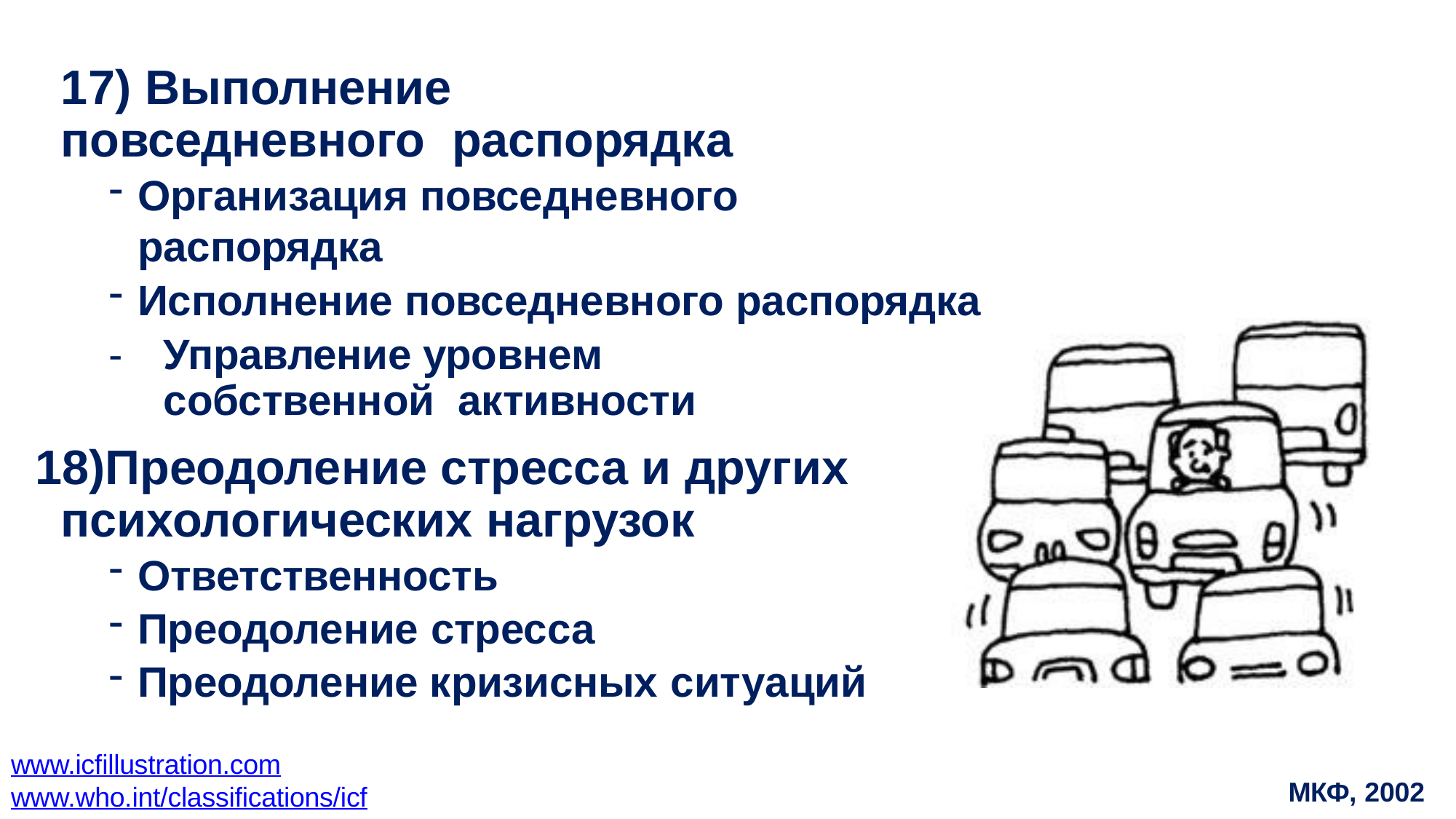

# 17) Выполнение повседневного  распорядка
Организация повседневного распорядка
Исполнение повседневного распорядка
-	Управление уровнем собственной  активности

Преодоление стресса и других  психологических нагрузок
Ответственность
Преодоление стресса
Преодоление кризисных ситуаций
www.icfillustration.com
www.who.int/classifications/icf
МКФ, 2002